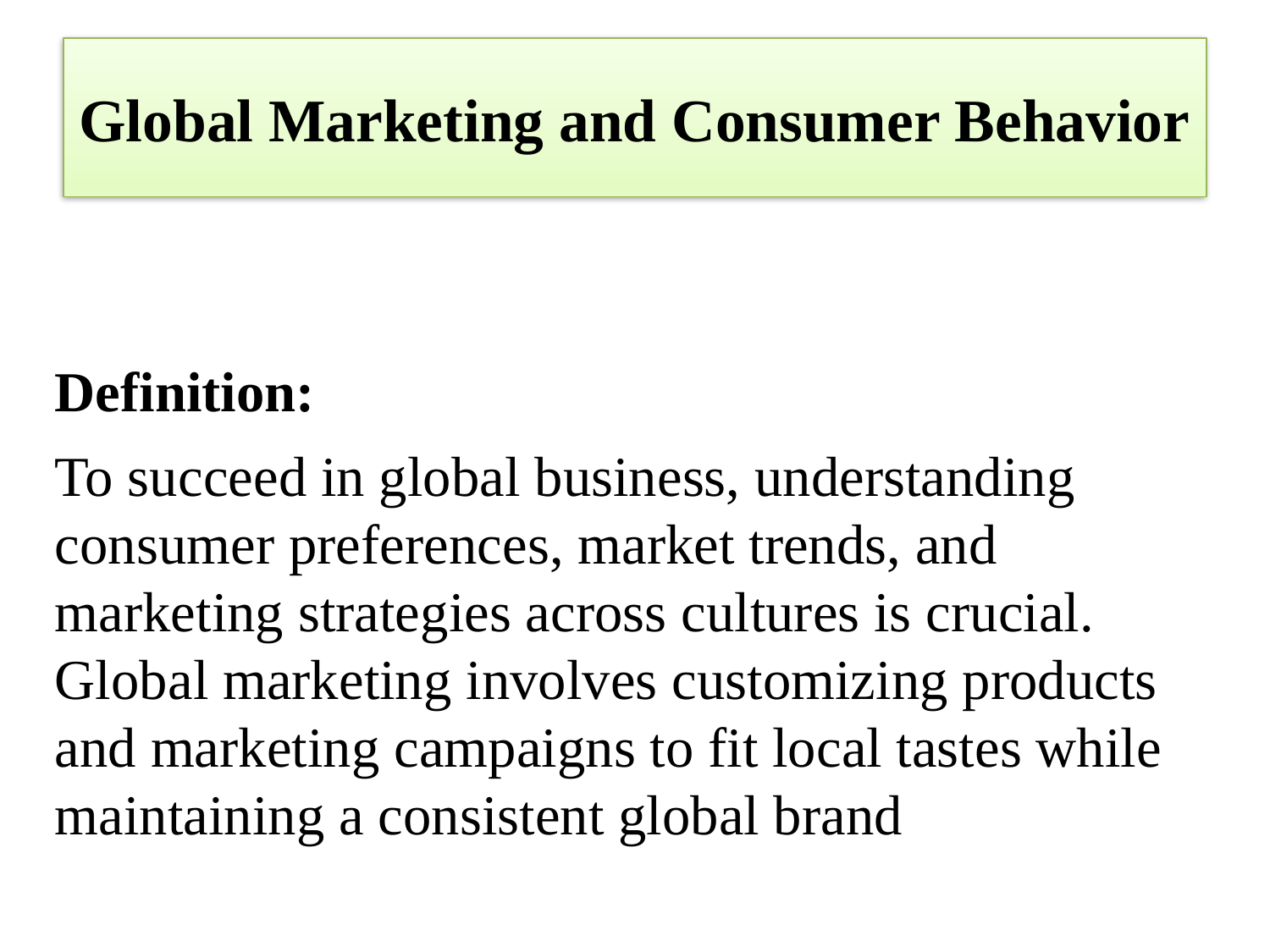

# Global Marketing and Consumer Behavior
Definition:
To succeed in global business, understanding consumer preferences, market trends, and marketing strategies across cultures is crucial. Global marketing involves customizing products and marketing campaigns to fit local tastes while maintaining a consistent global brand